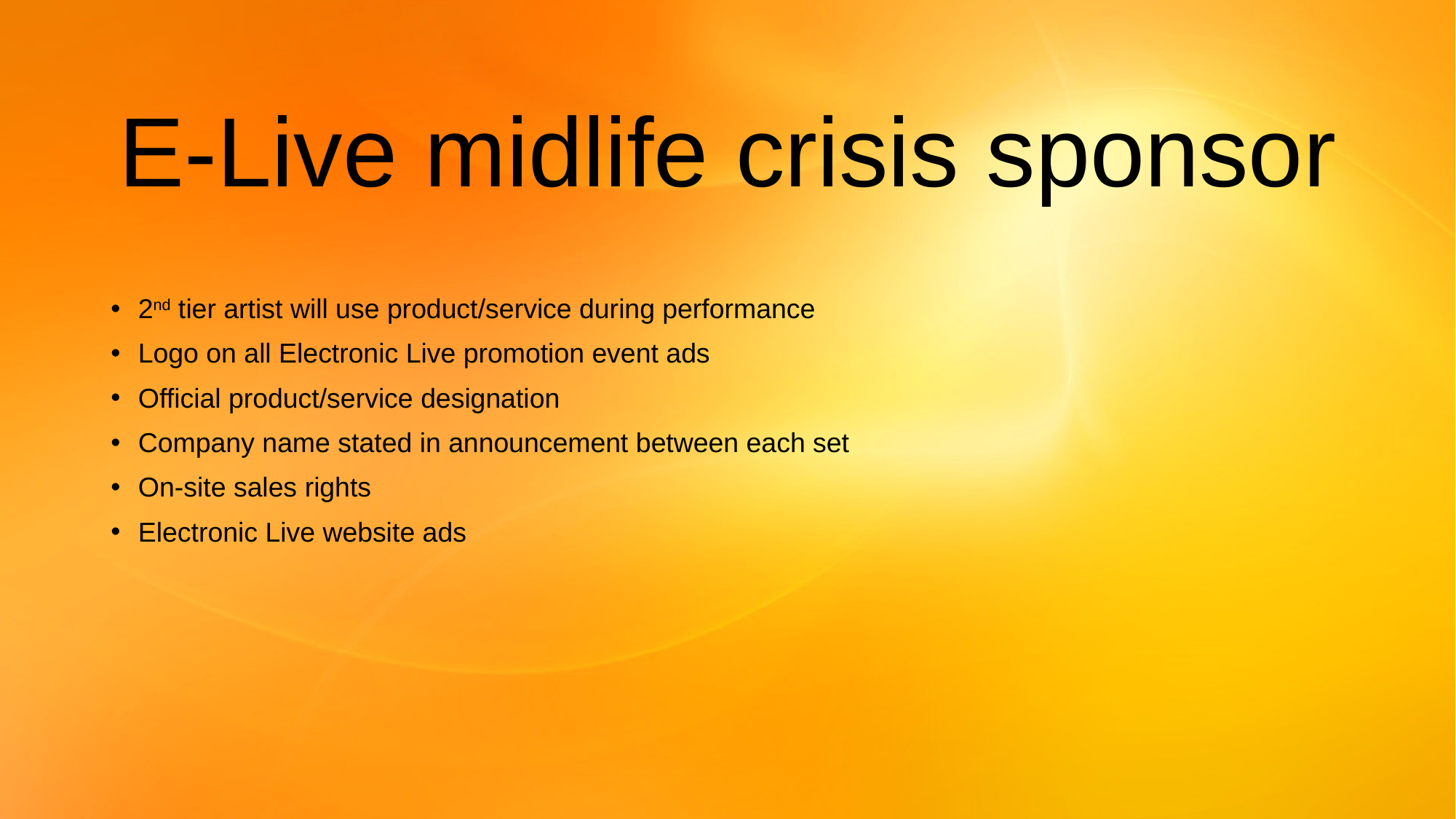

# E-Live midlife crisis sponsor
2nd tier artist will use product/service during performance
Logo on all Electronic Live promotion event ads
Official product/service designation
Company name stated in announcement between each set
On-site sales rights
Electronic Live website ads